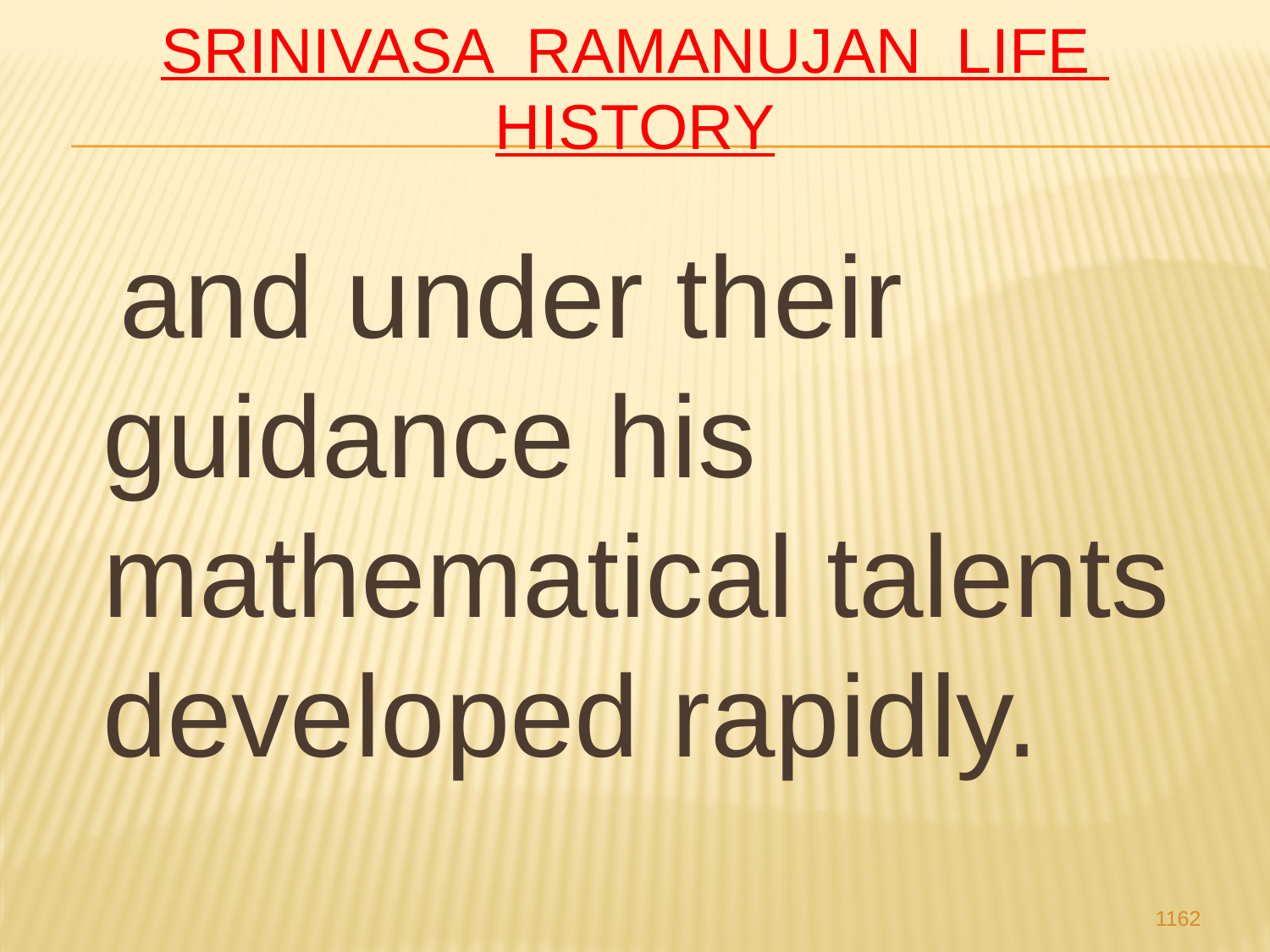

# Srinivasa  Ramanujan  life  history
  and under their guidance his mathematical talents developed rapidly.

1162